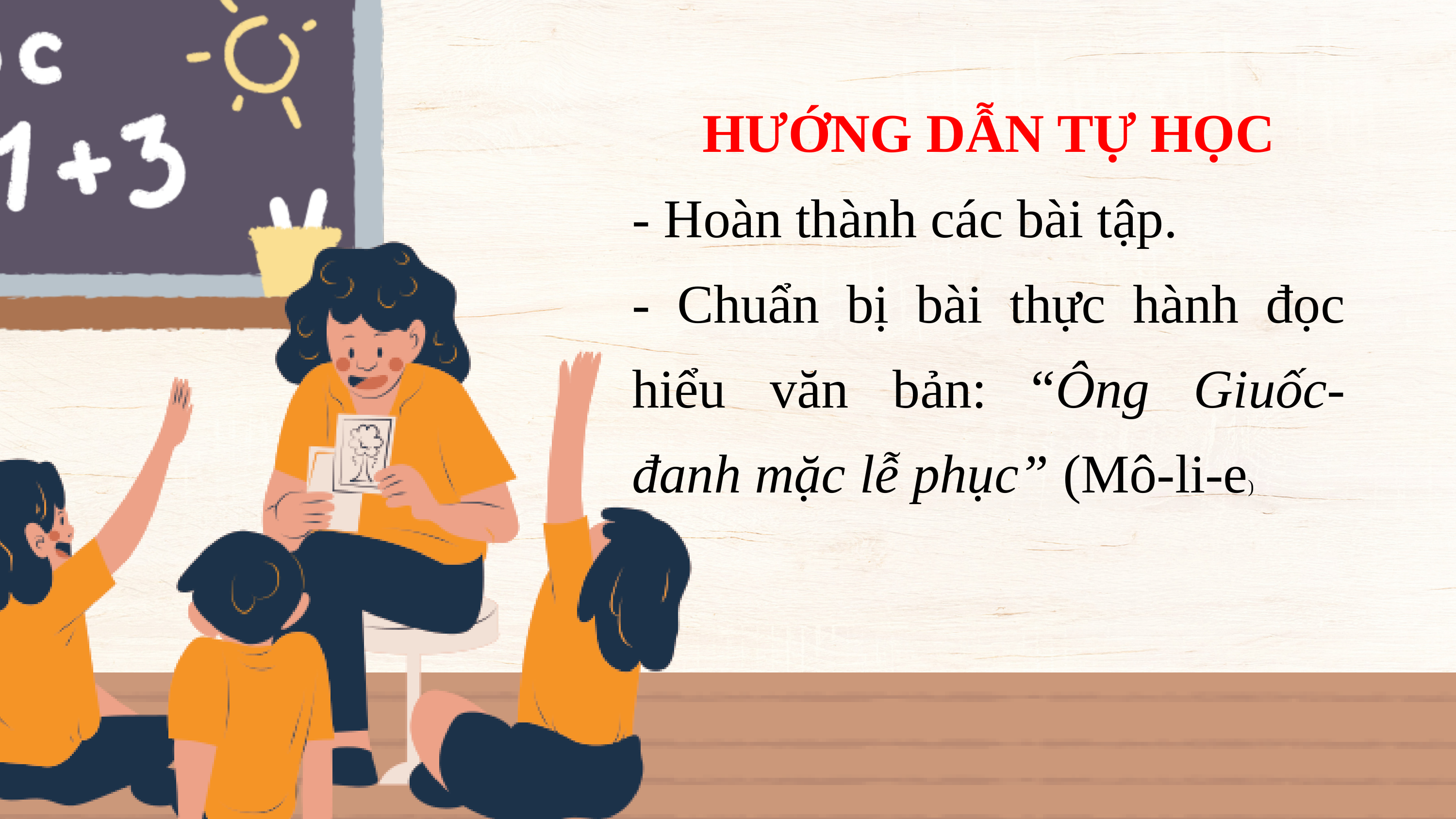

HƯỚNG DẪN TỰ HỌC
- Hoàn thành các bài tập.
- Chuẩn bị bài thực hành đọc hiểu văn bản: “Ông Giuốc- đanh mặc lễ phục” (Mô-li-e)